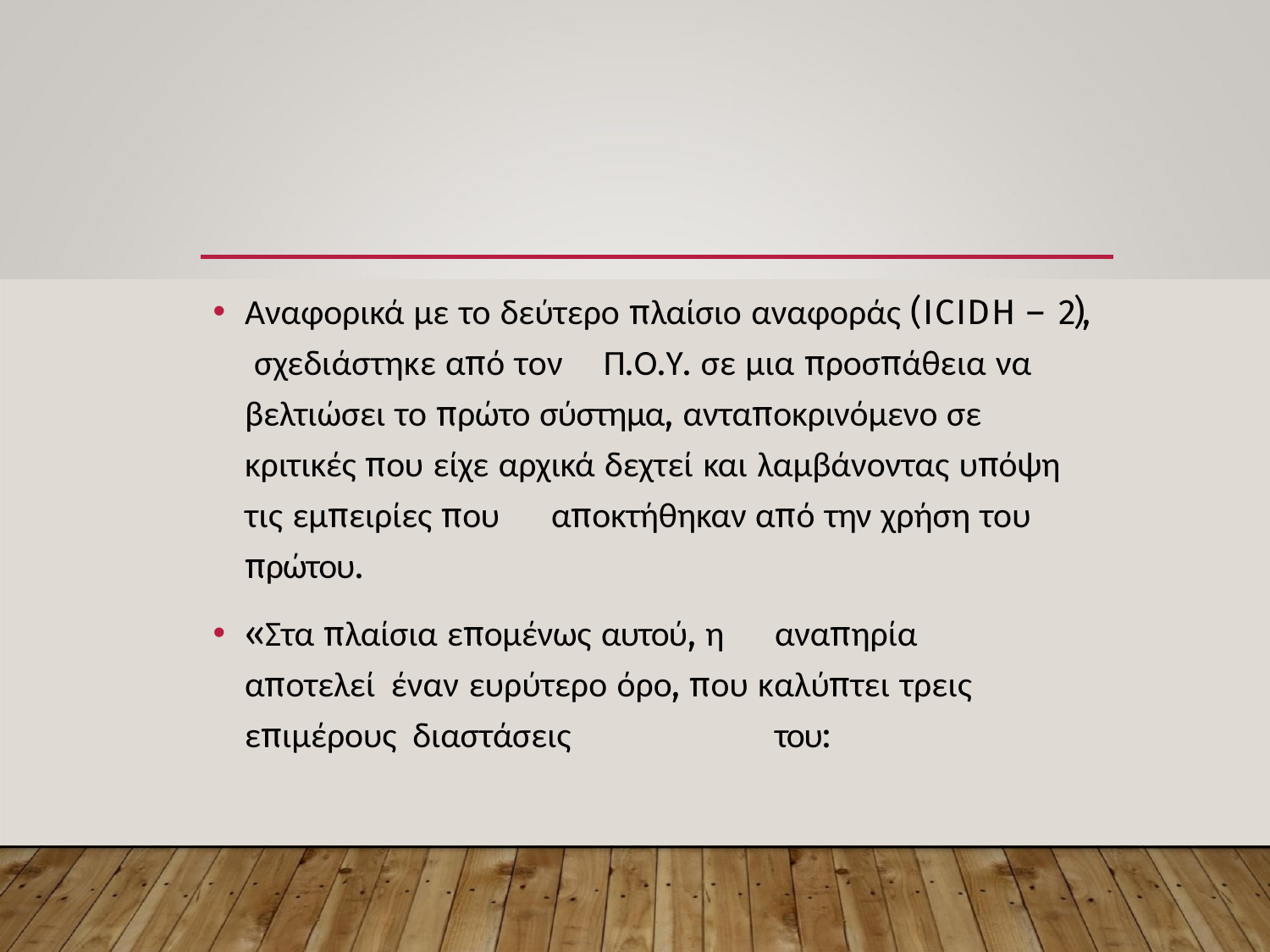

Αναφορικά με το δεύτερο πλαίσιο αναφοράς (ICIDH – 2),  σχεδιάστηκε από τον	Π.Ο.Υ. σε μια προσπάθεια να  βελτιώσει το πρώτο σύστημα, ανταποκρινόμενο σε
κριτικές που είχε αρχικά δεχτεί και λαμβάνοντας υπόψη
τις εμπειρίες που	αποκτήθηκαν από την χρήση του
πρώτου.
«Στα πλαίσια επομένως αυτού, η	αναπηρία αποτελεί  έναν ευρύτερο όρο, που καλύπτει τρεις επιμέρους  διαστάσεις	του: